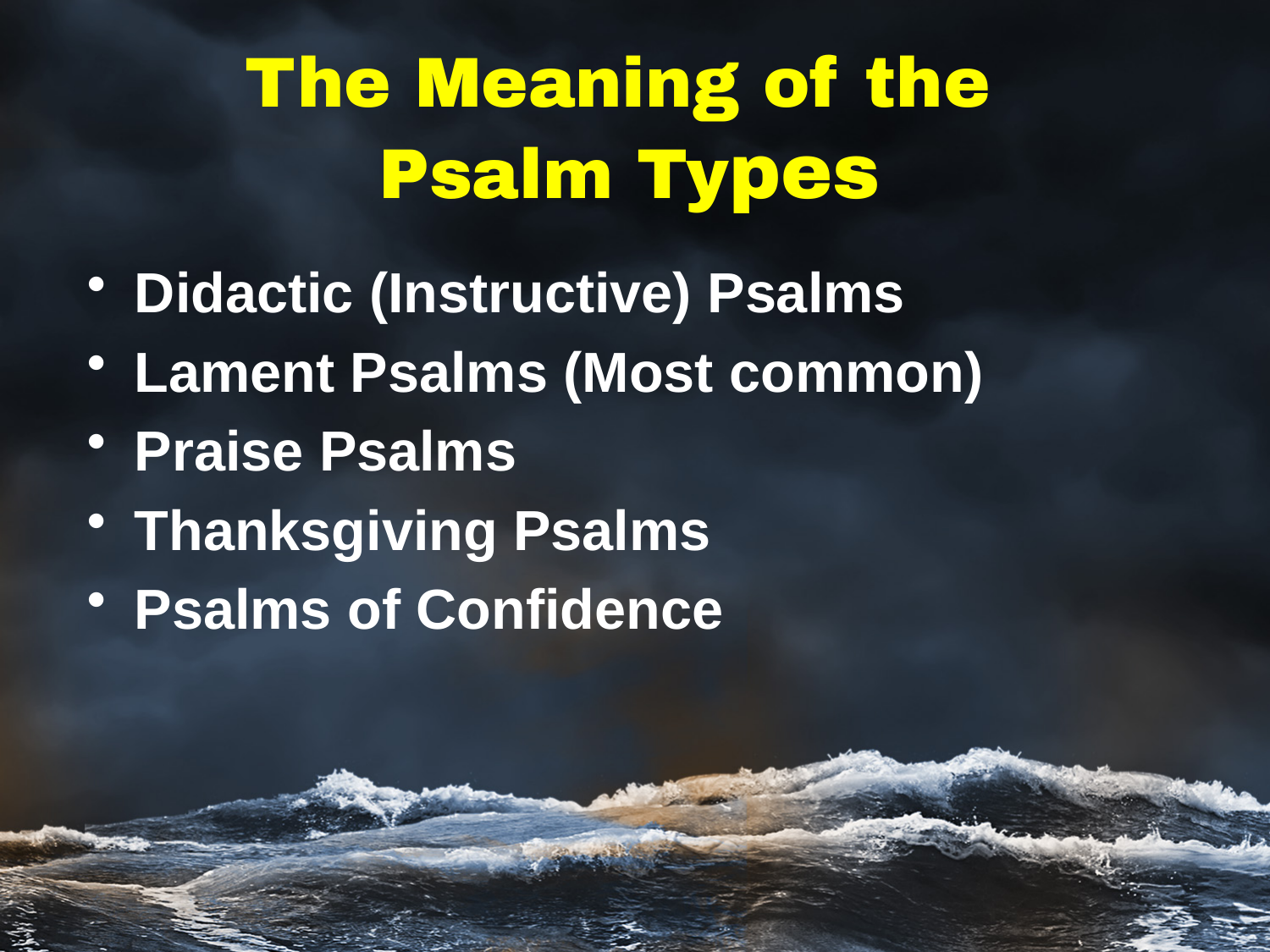

# The Meaning of the Psalm Types
Didactic (Instructive) Psalms
Lament Psalms (Most common)
Praise Psalms
Thanksgiving Psalms
Psalms of Confidence